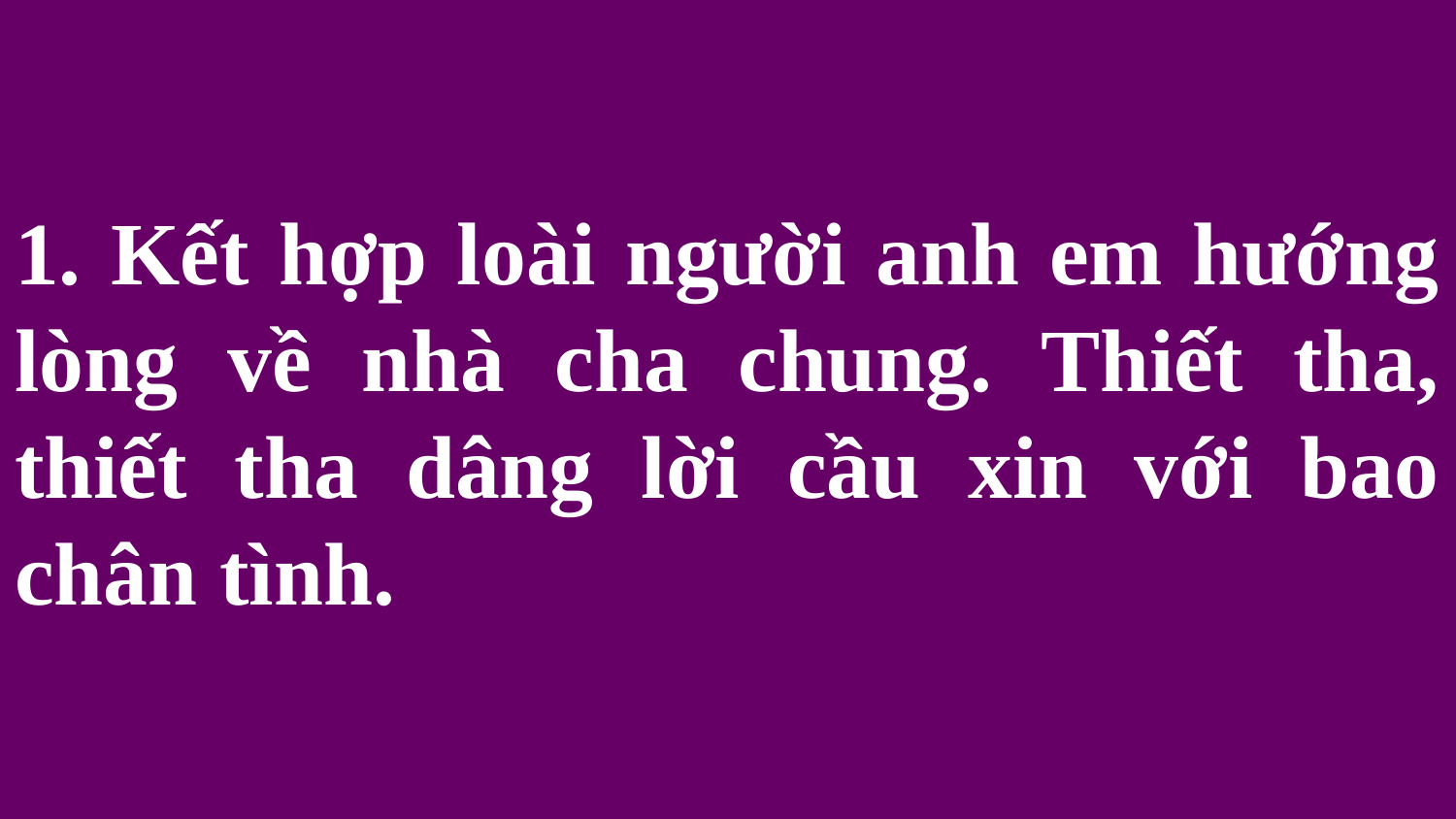

# 1. Kết hợp loài người anh em hướng lòng về nhà cha chung. Thiết tha, thiết tha dâng lời cầu xin với bao chân tình.